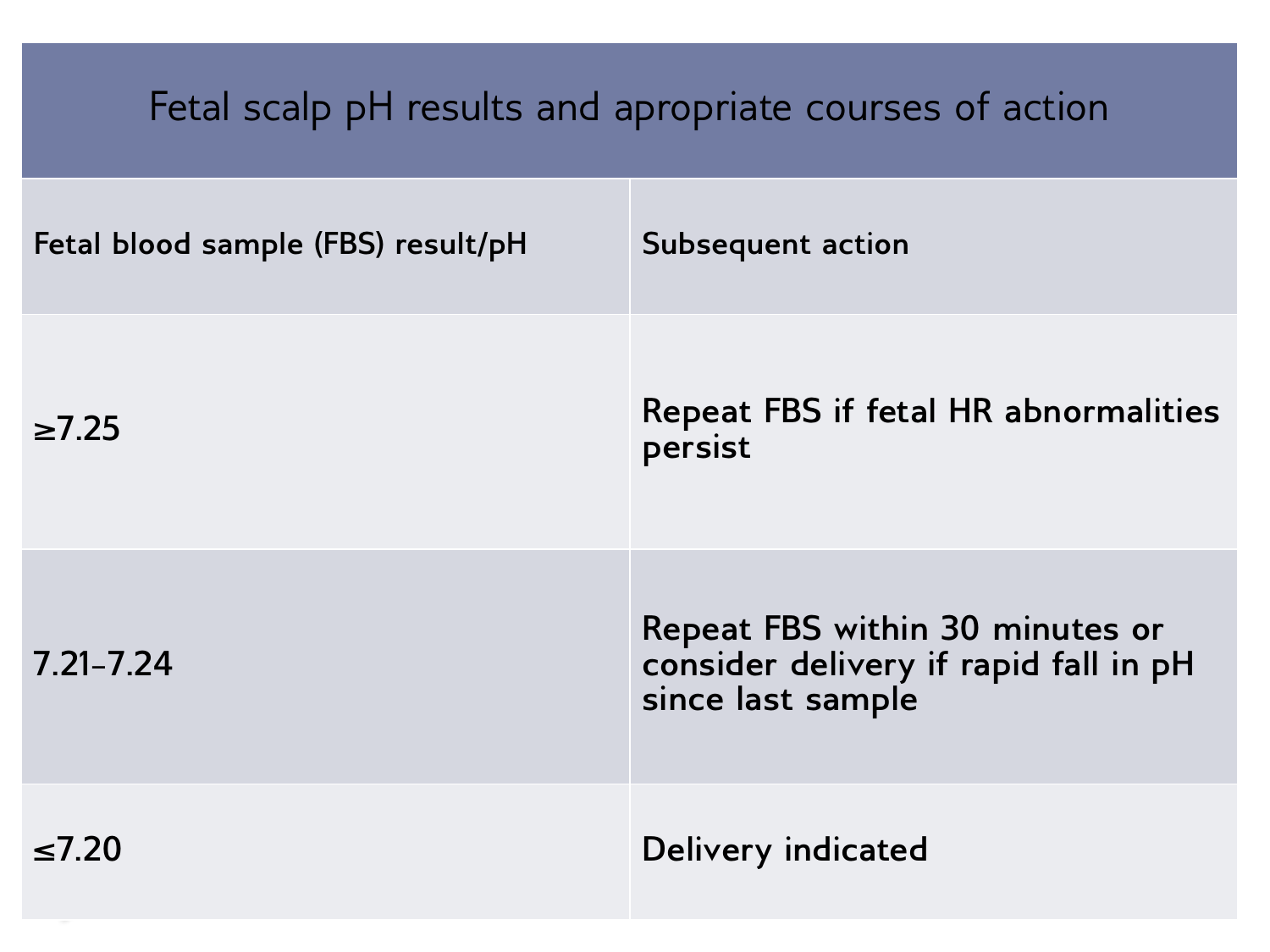

| Fetal scalp pH results and apropriate courses of action |  |
| --- | --- |
| Fetal blood sample (FBS) result/pH | Subsequent action |
| ≥7.25 | Repeat FBS if fetal HR abnormalities persist |
| 7.21–7.24 | Repeat FBS within 30 minutes or consider delivery if rapid fall in pH since last sample |
| ≤7.20 | Delivery indicated |